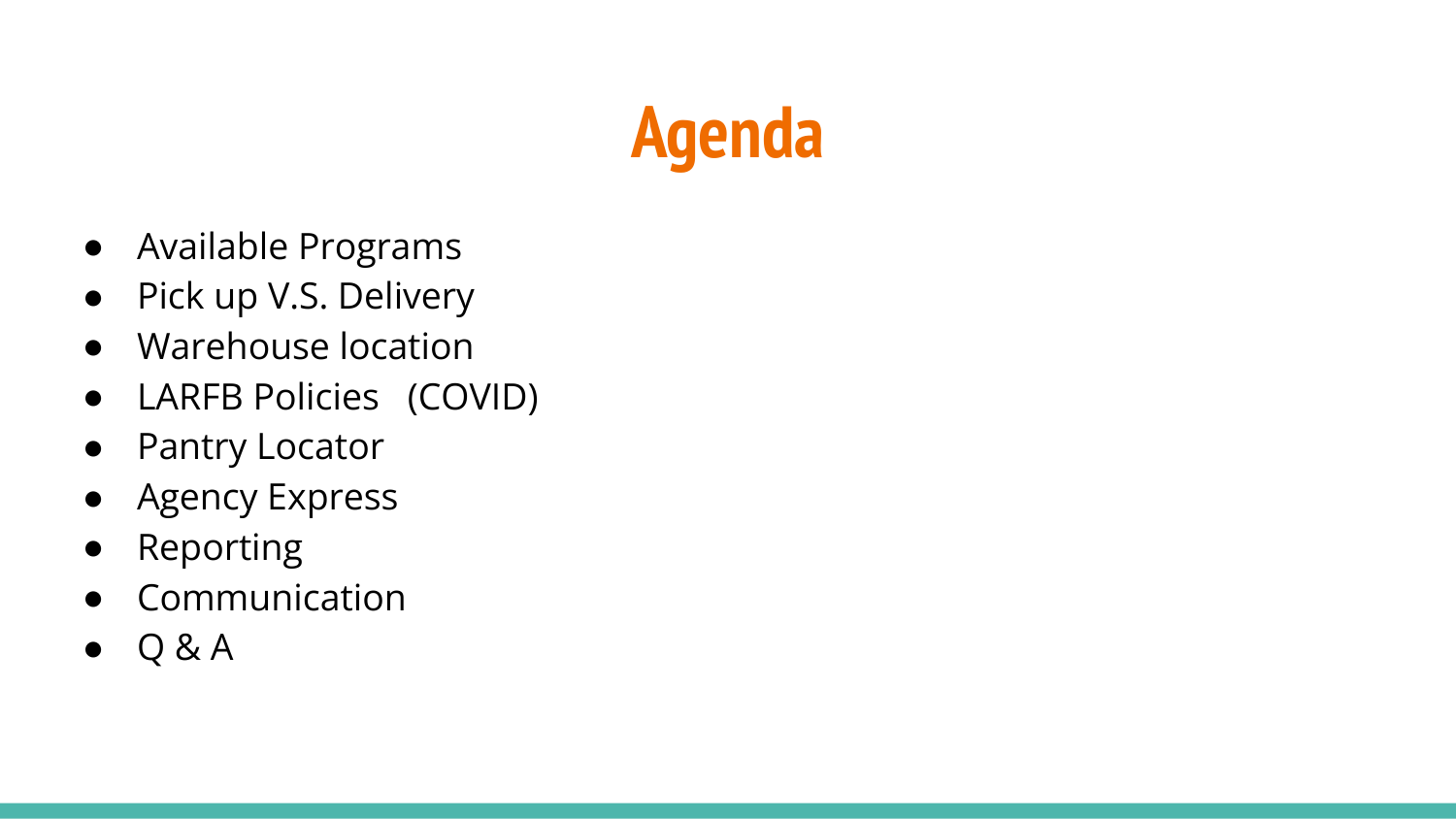

# Agenda
Available Programs
Pick up V.S. Delivery
Warehouse location
LARFB Policies   (COVID)
Pantry Locator
Agency Express
Reporting
Communication
Q & A